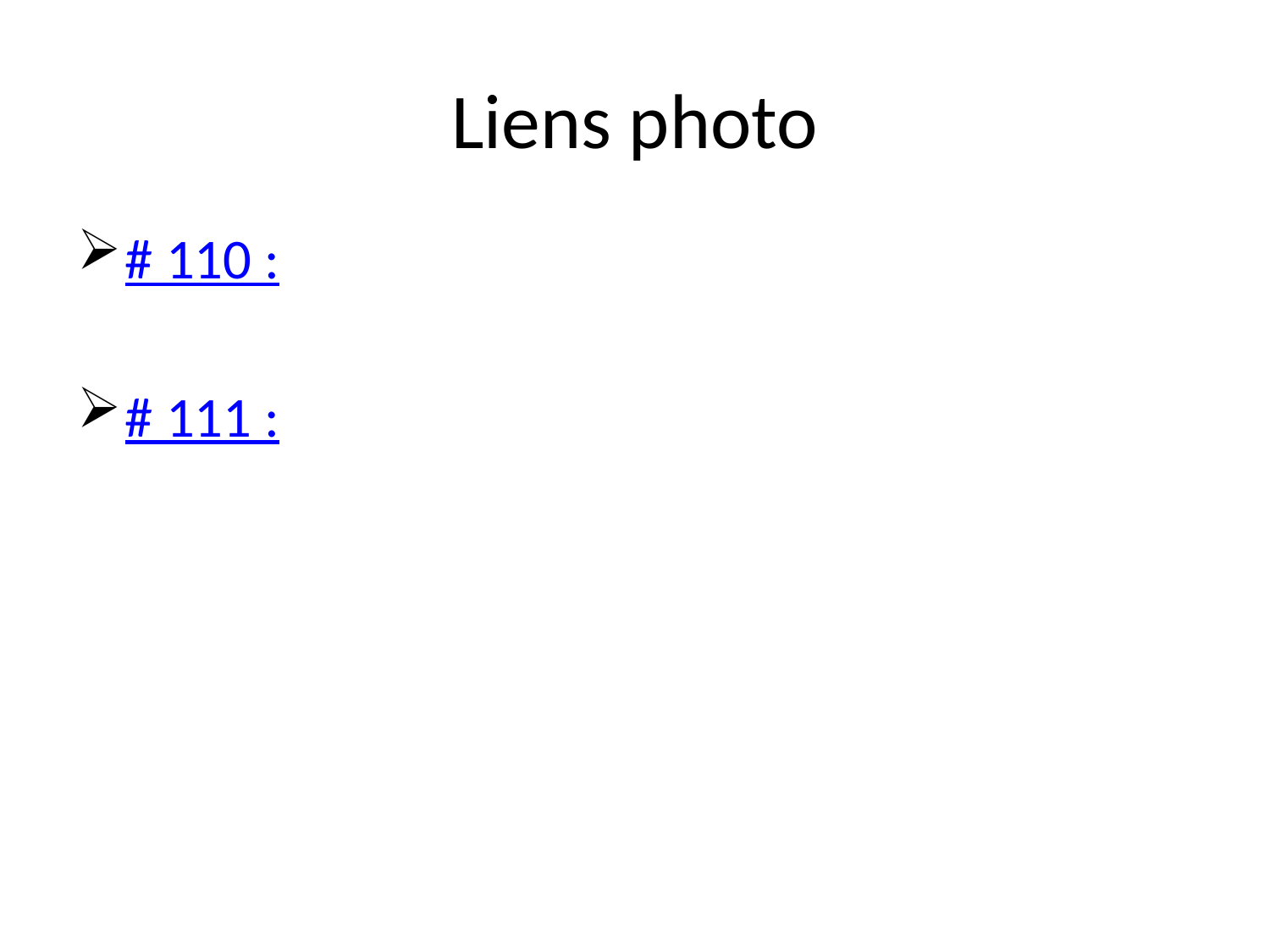

# Liens photo
# 110 :

# 111 :